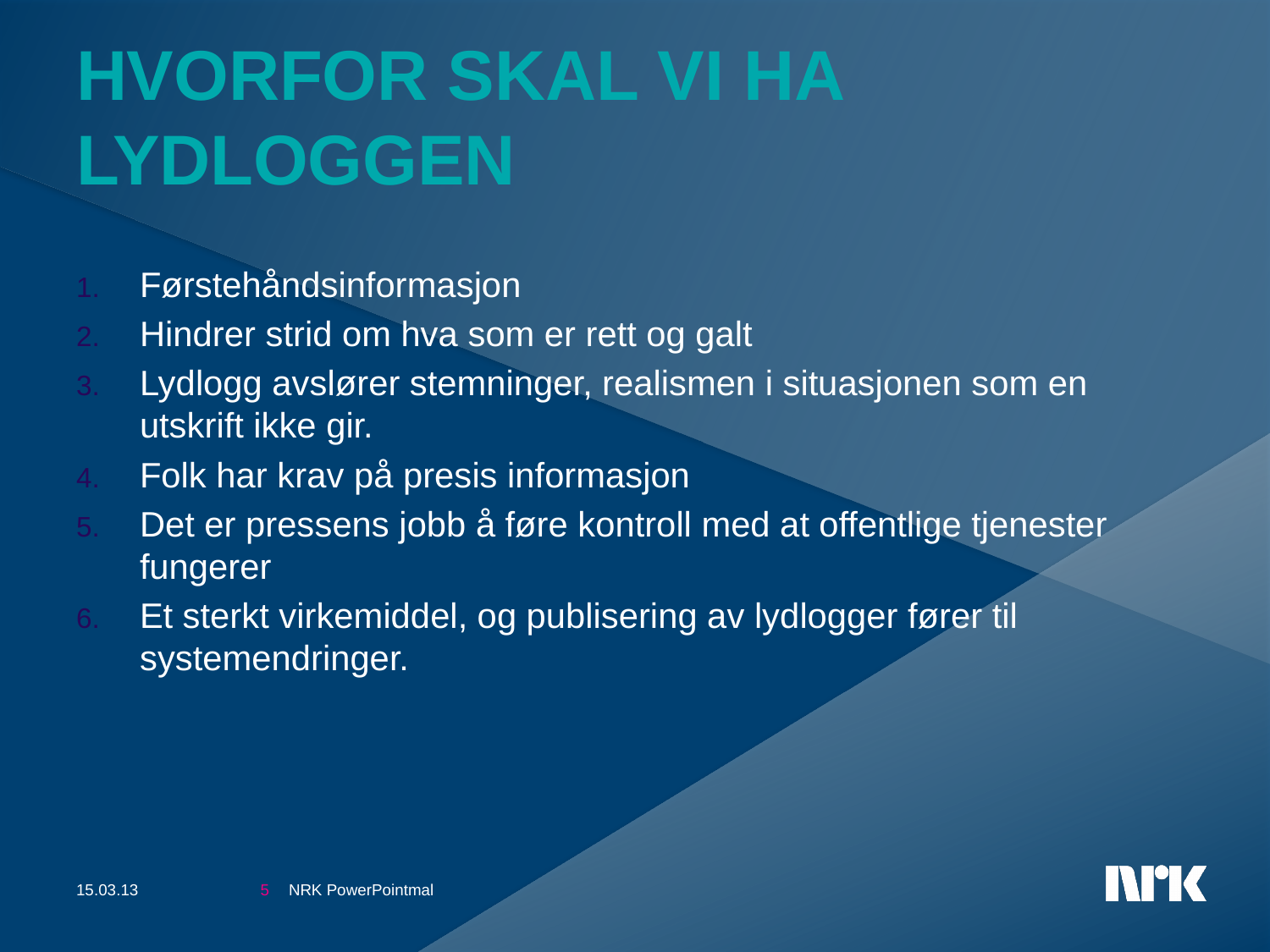

# Hvorfor skal vi ha lydloggen
Førstehåndsinformasjon
Hindrer strid om hva som er rett og galt
Lydlogg avslører stemninger, realismen i situasjonen som en utskrift ikke gir.
Folk har krav på presis informasjon
Det er pressens jobb å føre kontroll med at offentlige tjenester fungerer
Et sterkt virkemiddel, og publisering av lydlogger fører til systemendringer.

NRK PowerPointmal
15.03.13
5